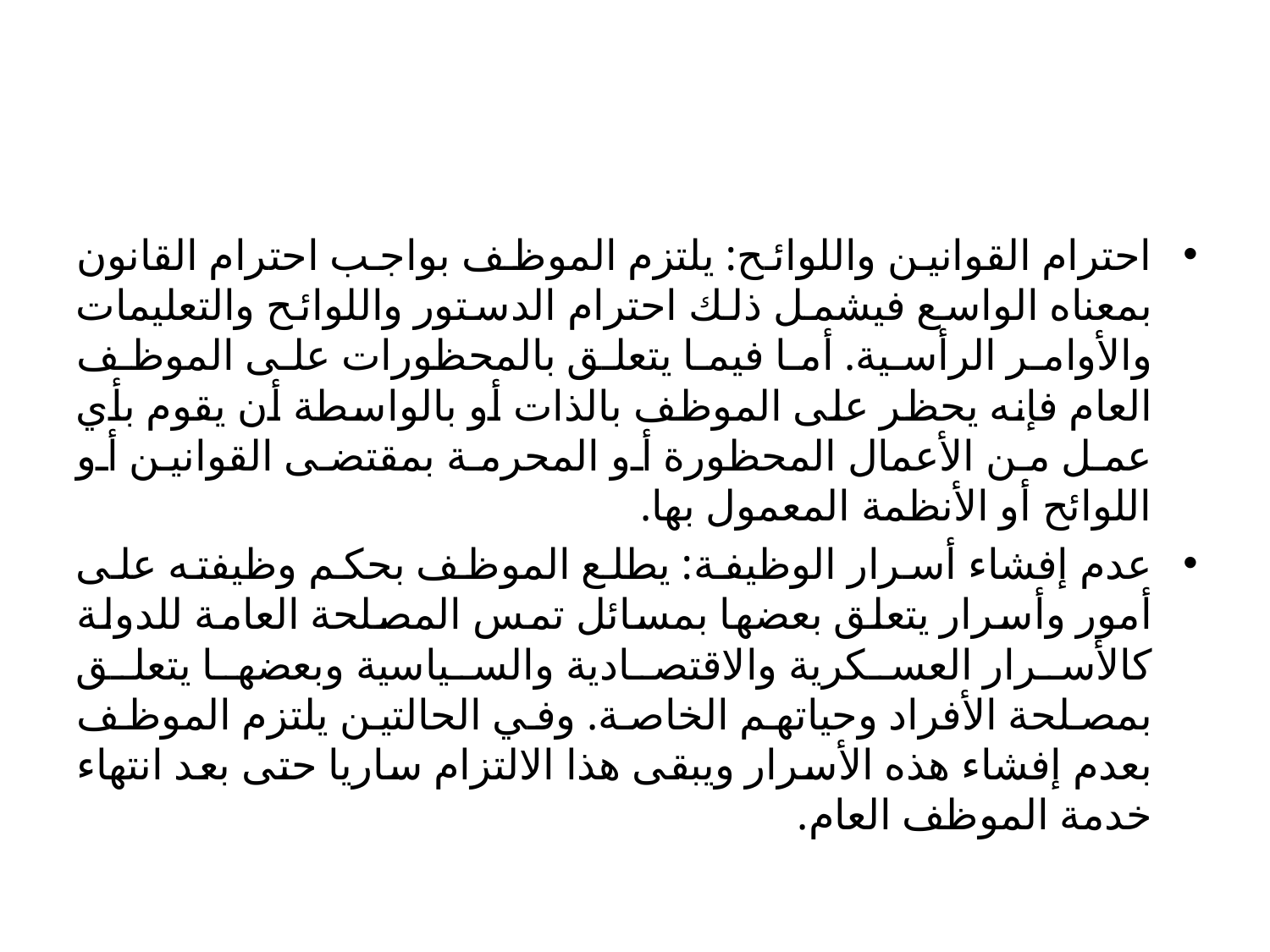

#
احترام القوانين واللوائح: يلتزم الموظف بواجب احترام القانون بمعناه الواسع فيشمل ذلك احترام الدستور واللوائح والتعليمات والأوامر الرأسية. أما فيما يتعلق بالمحظورات على الموظف العام فإنه يحظر على الموظف بالذات أو بالواسطة أن يقوم بأي عمل من الأعمال المحظورة أو المحرمة بمقتضى القوانين أو اللوائح أو الأنظمة المعمول بها.
عدم إفشاء أسرار الوظيفة: يطلع الموظف بحكم وظيفته على أمور وأسرار يتعلق بعضها بمسائل تمس المصلحة العامة للدولة كالأسرار العسكرية والاقتصادية والسياسية وبعضها يتعلق بمصلحة الأفراد وحياتهم الخاصة. وفي الحالتين يلتزم الموظف بعدم إفشاء هذه الأسرار ويبقى هذا الالتزام ساريا حتى بعد انتهاء خدمة الموظف العام.